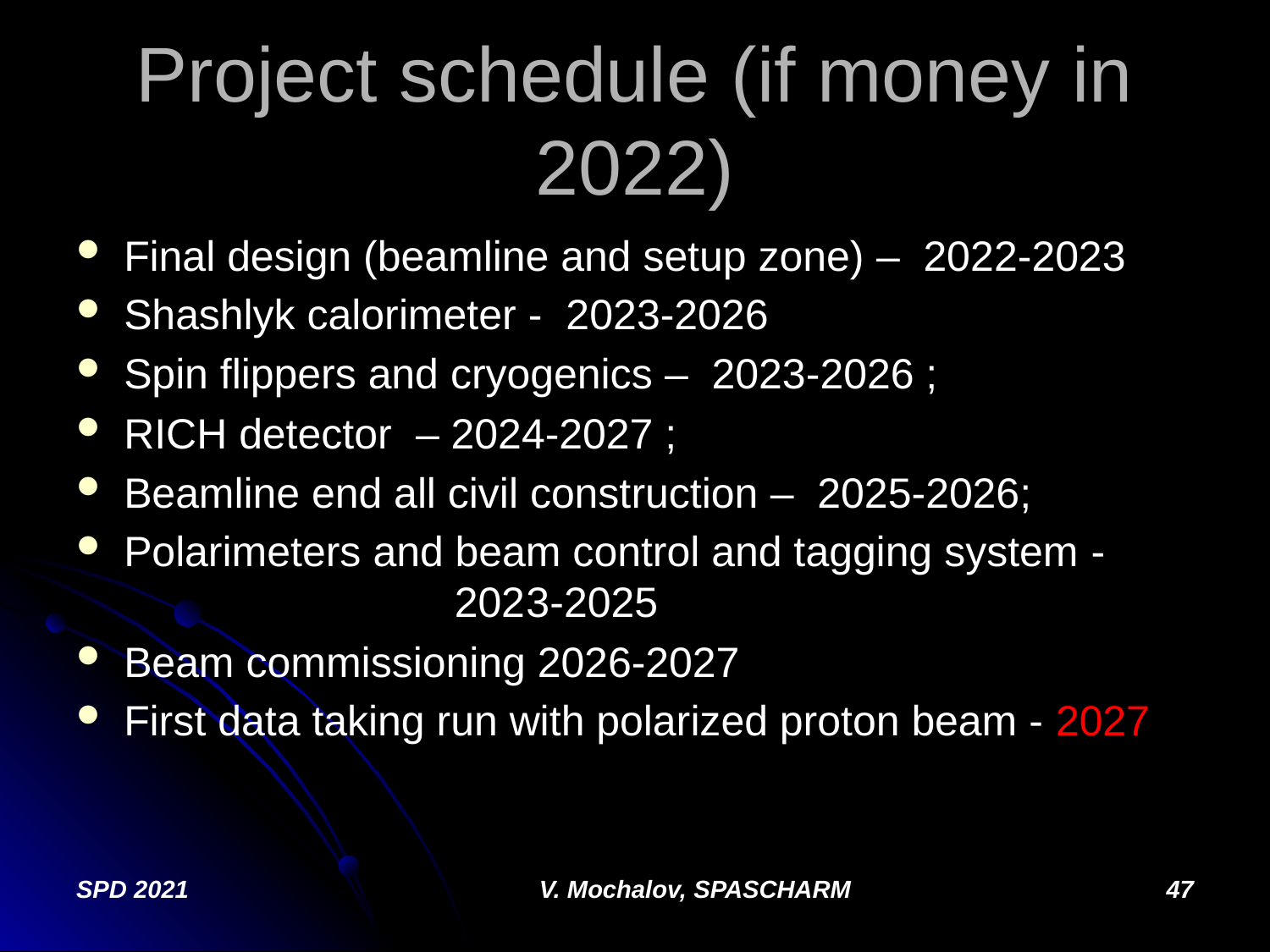

# Project schedule (if money in 2022)
Final design (beamline and setup zone) –  2022-2023
Shashlyk calorimeter -  2023-2026
Spin flippers and cryogenics –  2023-2026 ;
RICH detector  – 2024-2027 ;
Beamline end all civil construction –  2025-2026;
Polarimeters and beam control and tagging system -                                    2023-2025
Beam commissioning 2026-2027
First data taking run with polarized proton beam - 2027

SPD 2021
V. Mochalov, SPASCHARM
47